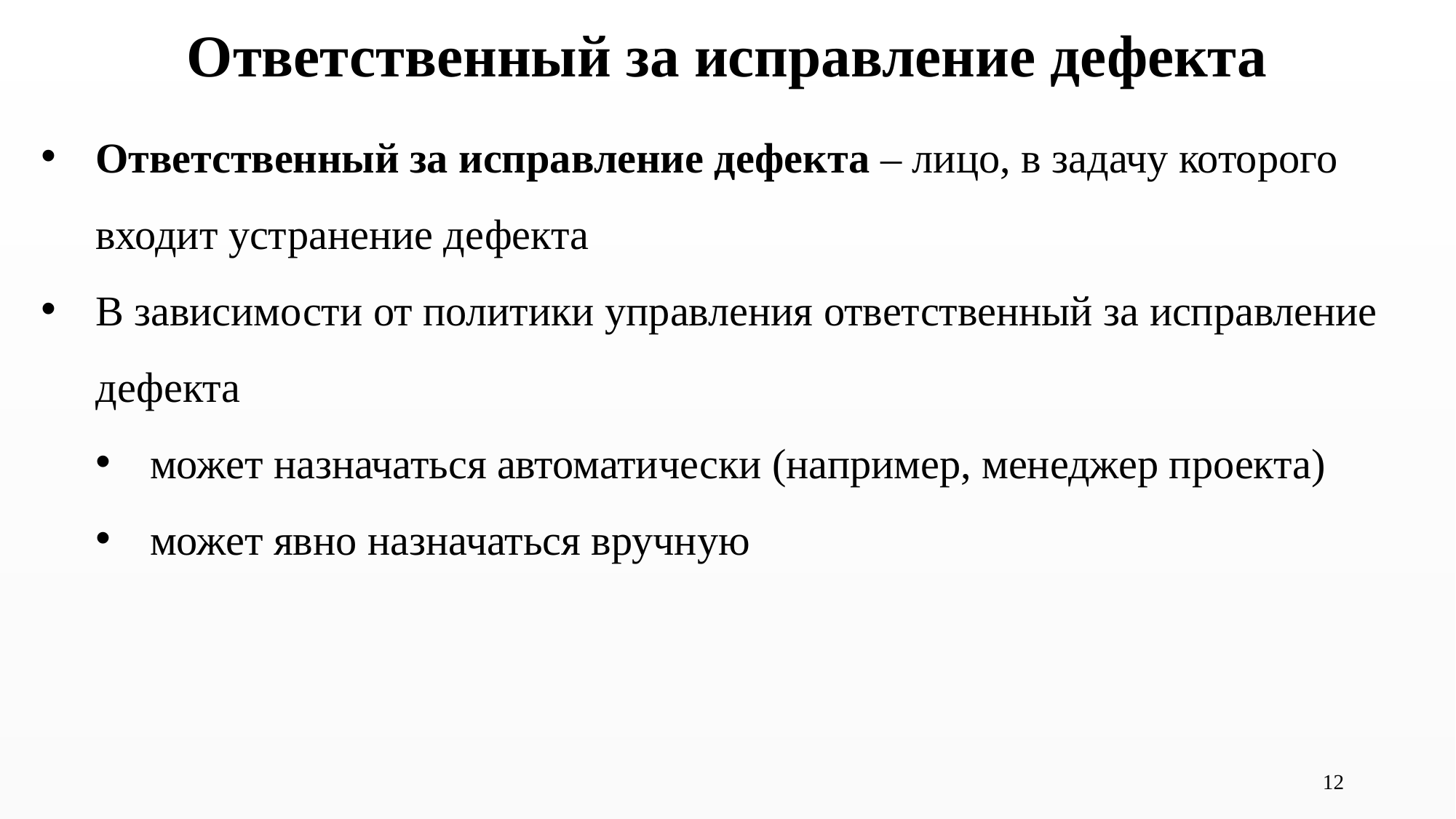

# Ответственный за исправление дефекта
Ответственный за исправление дефекта – лицо, в задачу которого входит устранение дефекта
В зависимости от политики управления ответственный за исправление дефекта
может назначаться автоматически (например, менеджер проекта)
может явно назначаться вручную
12